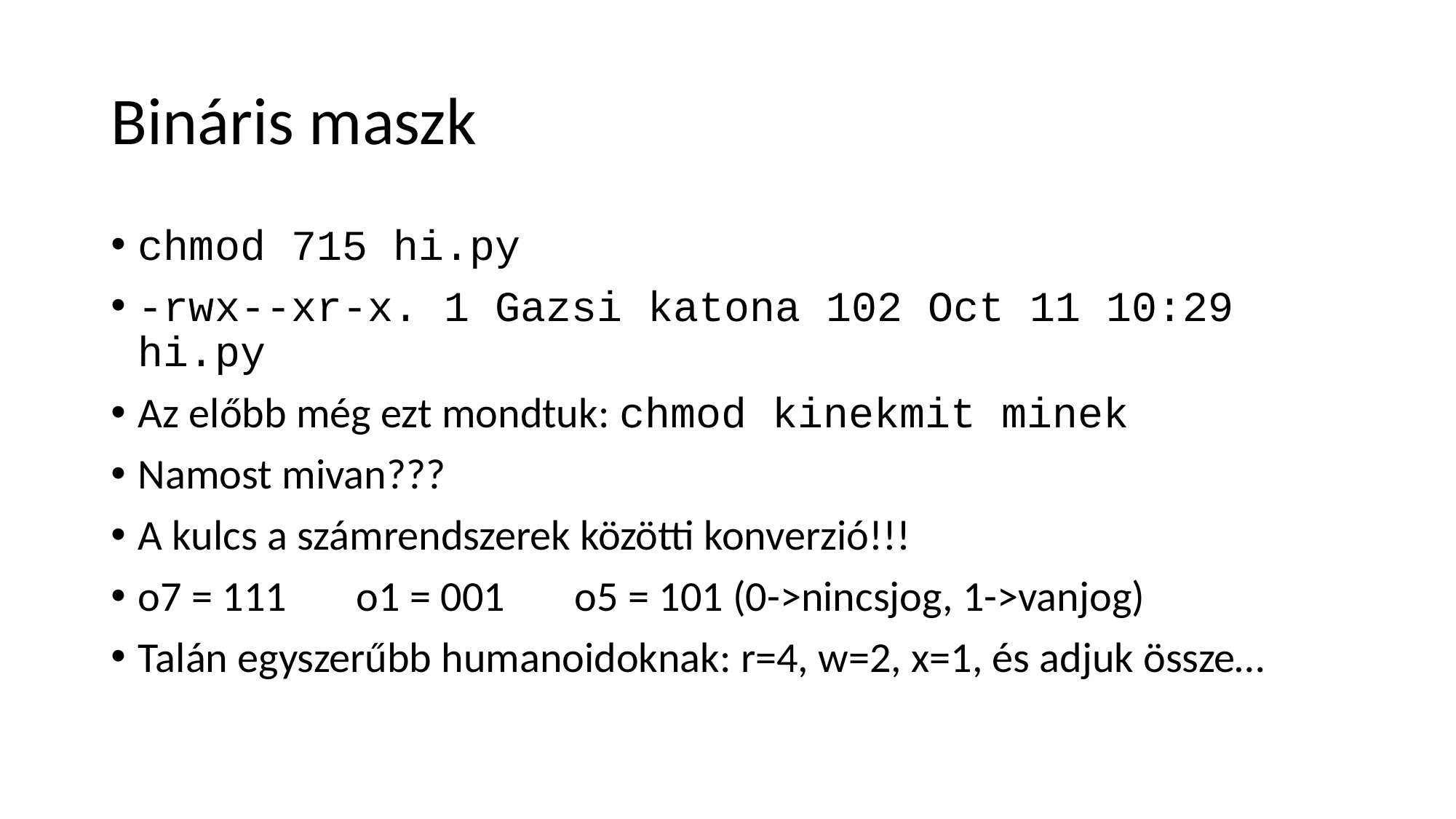

# Bináris maszk
chmod 715 hi.py
-rwx--xr-x. 1 Gazsi katona 102 Oct 11 10:29 hi.py
Az előbb még ezt mondtuk: chmod kinekmit minek
Namost mivan???
A kulcs a számrendszerek közötti konverzió!!!
o7 = 111	o1 = 001	o5 = 101 (0->nincsjog, 1->vanjog)
Talán egyszerűbb humanoidoknak: r=4, w=2, x=1, és adjuk össze…